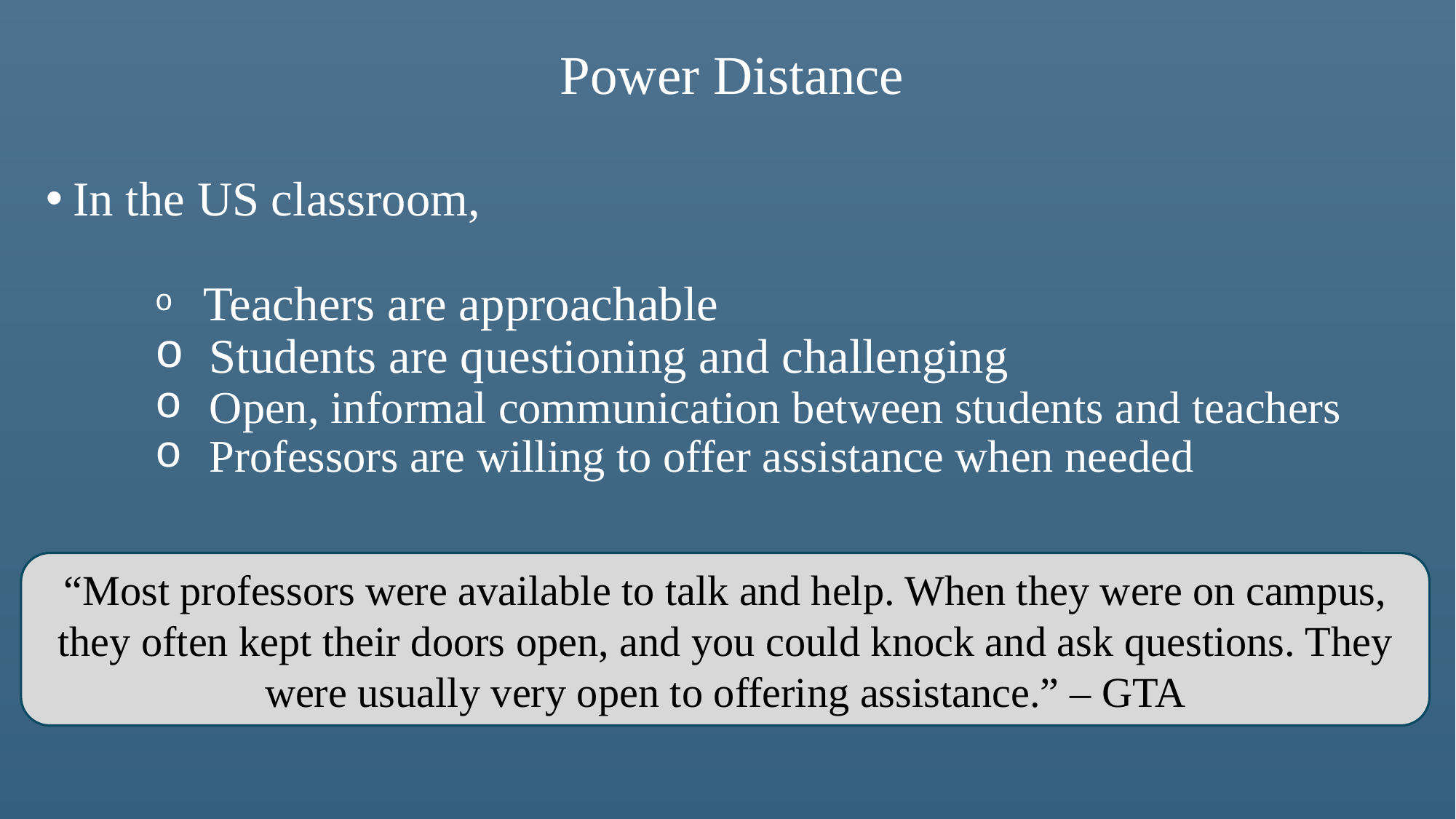

Power Distance

In the US classroom,

 Teachers are approachable
Students are questioning and challenging
Open, informal communication between students and teachers
Professors are willing to offer assistance when needed

“Most professors were available to talk and help. When they were on campus, they often kept their doors open, and you could knock and ask questions. They were usually very open to offering assistance.” – GTA